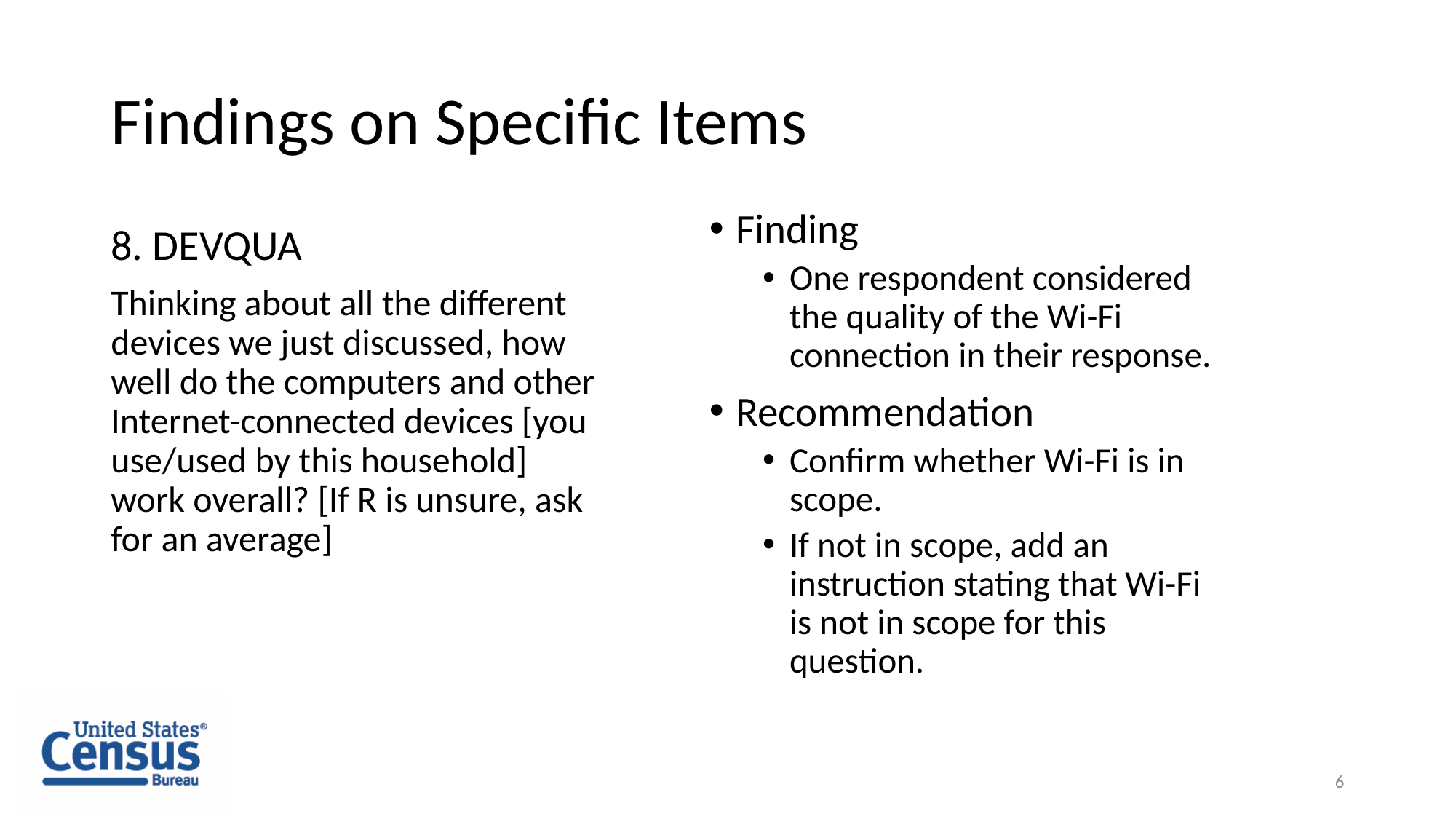

# Findings on Specific Items
Finding
One respondent considered the quality of the Wi-Fi connection in their response.
Recommendation
Confirm whether Wi-Fi is in scope.
If not in scope, add an instruction stating that Wi-Fi is not in scope for this question.
8. DEVQUA
Thinking about all the different devices we just discussed, how well do the computers and other Internet-connected devices [you use/used by this household] work overall? [If R is unsure, ask for an average]

6